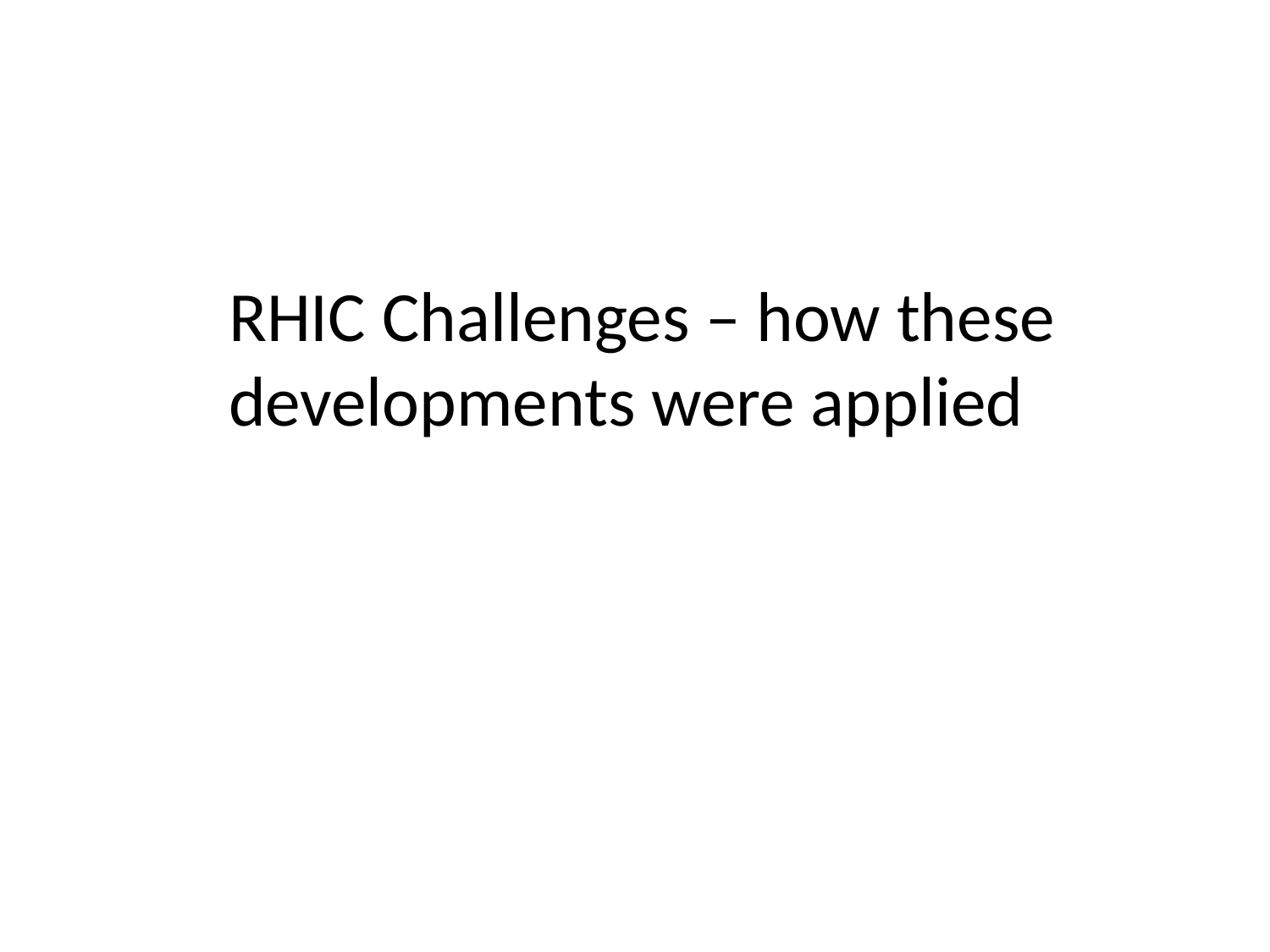

RHIC Challenges – how these
developments were applied